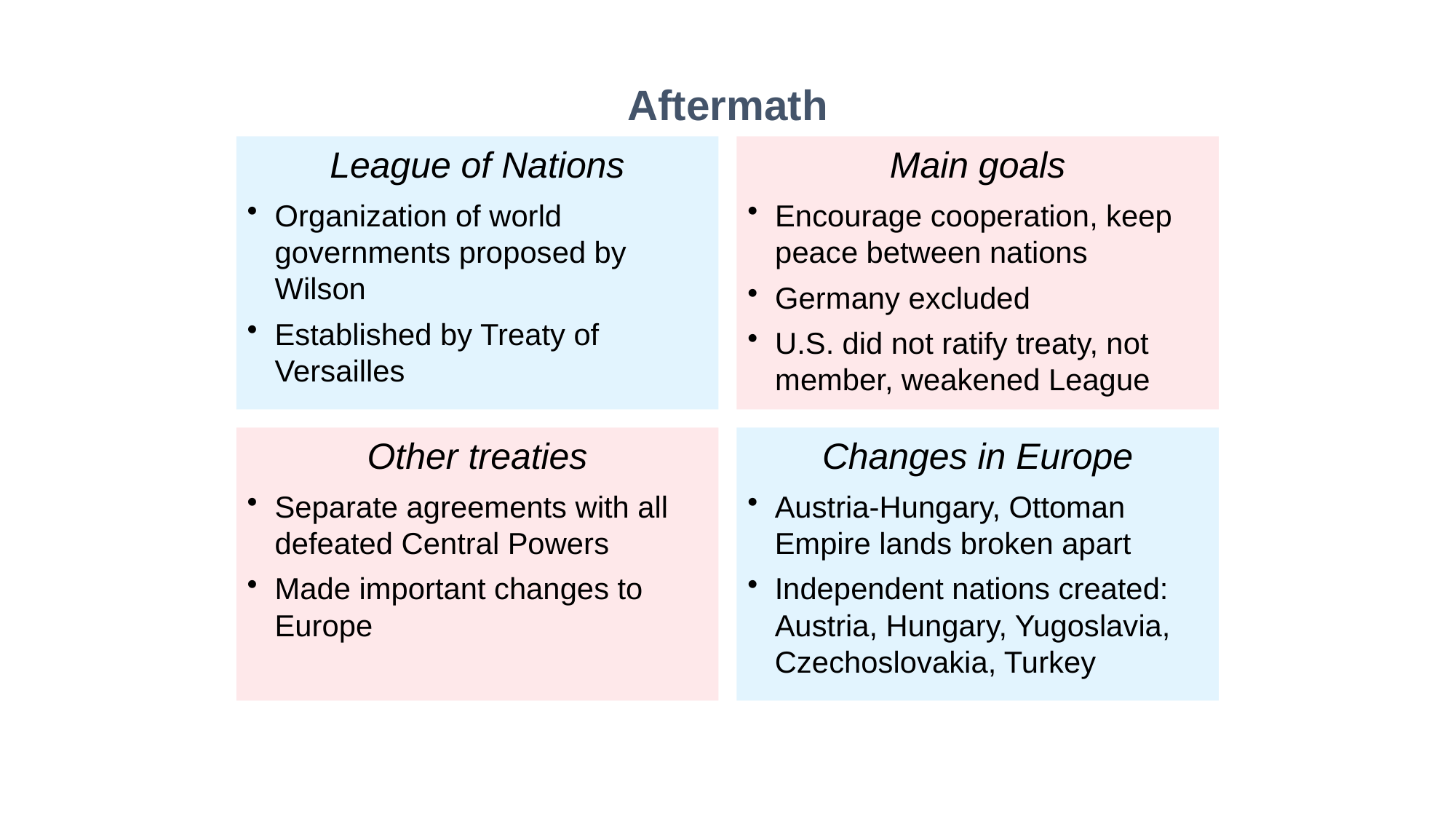

Aftermath
League of Nations
Organization of world governments proposed by Wilson
Established by Treaty of Versailles
Main goals
Encourage cooperation, keep peace between nations
Germany excluded
U.S. did not ratify treaty, not member, weakened League
Other treaties
Separate agreements with all defeated Central Powers
Made important changes to Europe

Changes in Europe
Austria-Hungary, Ottoman Empire lands broken apart
Independent nations created: Austria, Hungary, Yugoslavia, Czechoslovakia, Turkey